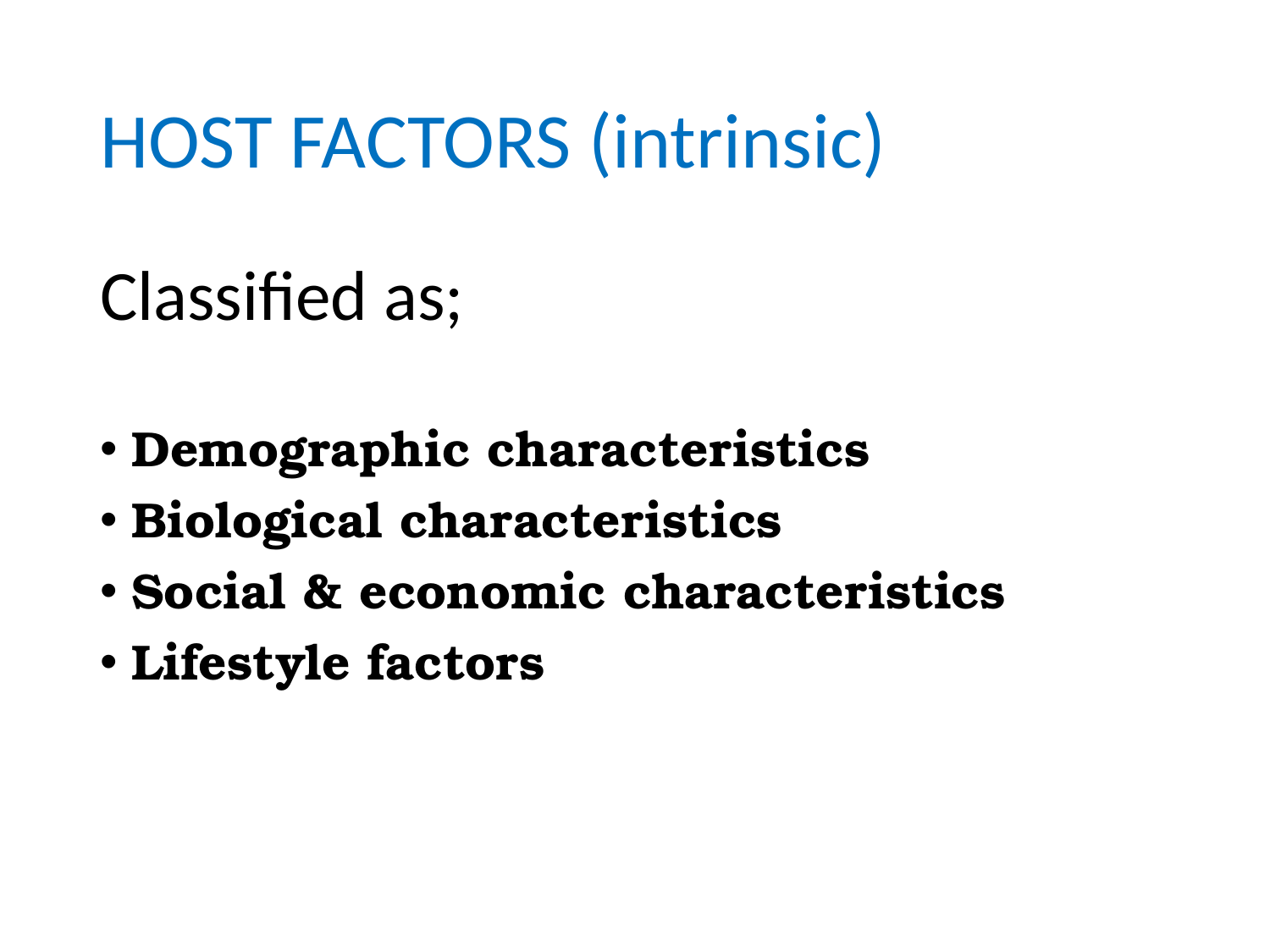

# HOST FACTORS (intrinsic)
Classified as;

Demographic characteristics
Biological characteristics
Social & economic characteristics
Lifestyle factors